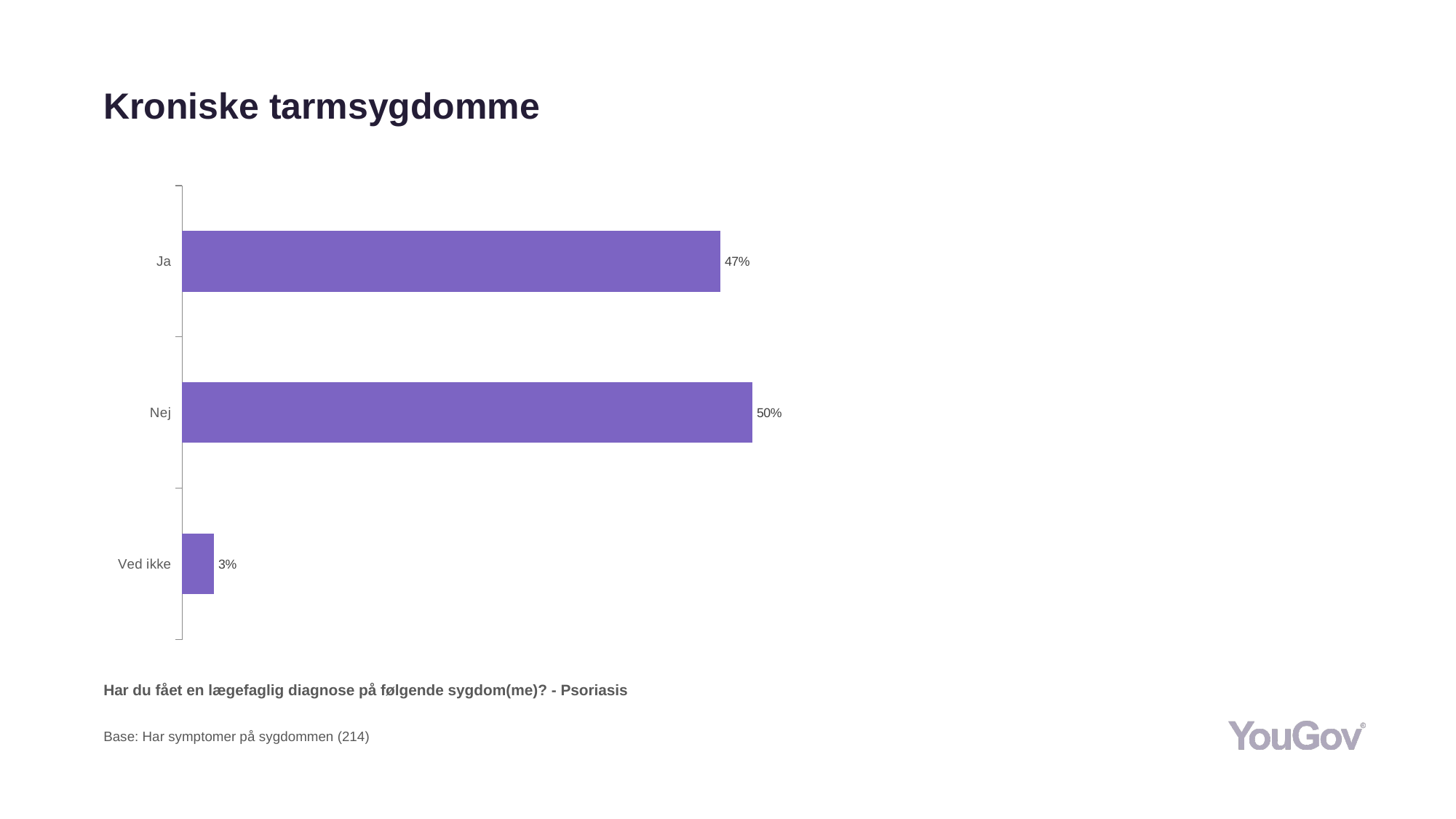

# Kroniske tarmsygdomme

### Chart

| Category | Total (n=214) |
|---|---|
| Ved ikke | 0.028 |
| Nej | 0.5 |
| Ja | 0.472 |
Har du fået en lægefaglig diagnose på følgende sygdom(me)? - Psoriasis
Base: Har symptomer på sygdommen (214)